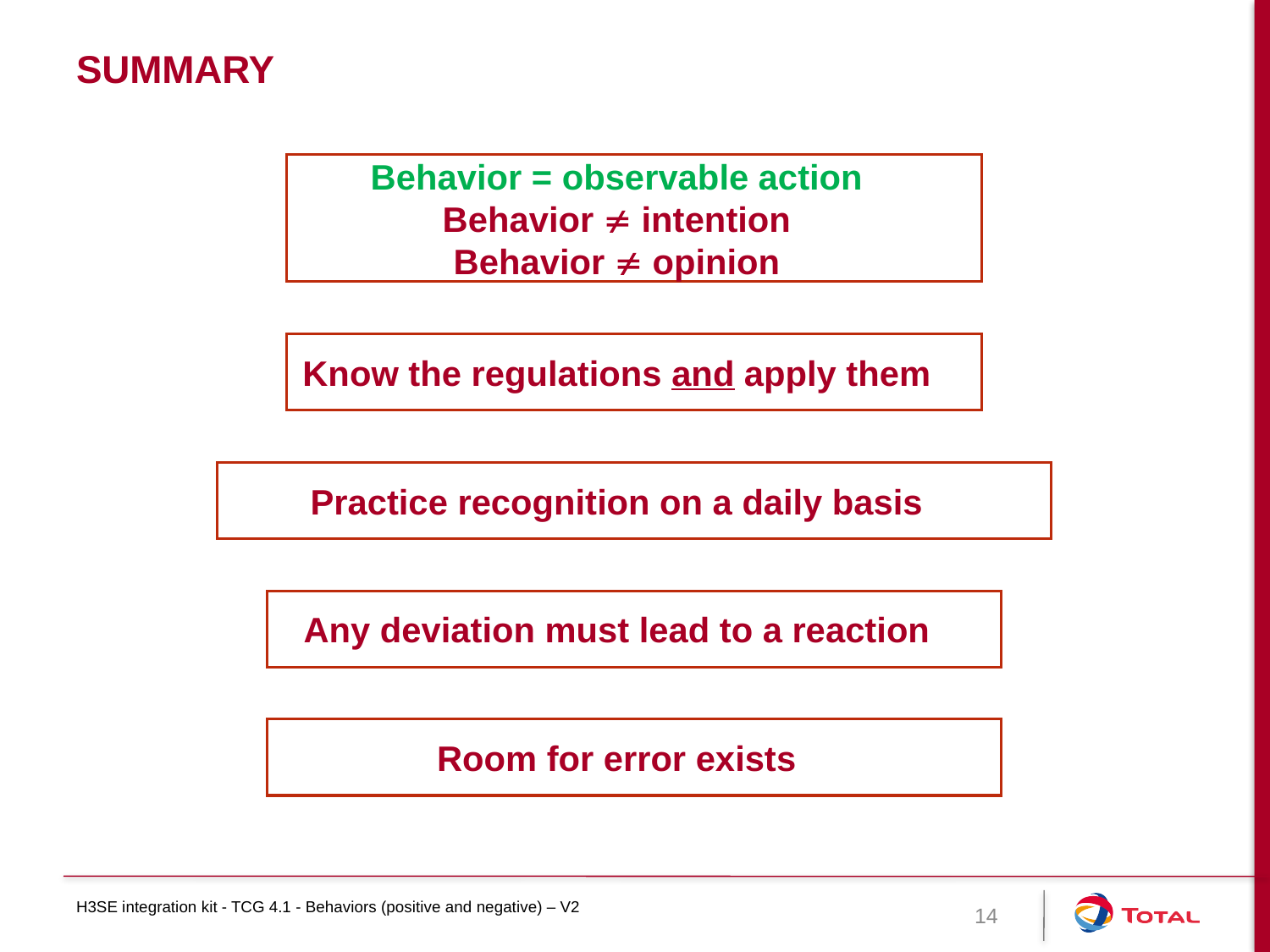

# summary
Behavior = observable action
Behavior ≠ intention
Behavior ≠ opinion

Know the regulations and apply them

Practice recognition on a daily basis

Any deviation must lead to a reaction

Room for error exists

H3SE integration kit - TCG 4.1 - Behaviors (positive and negative) – V2
14